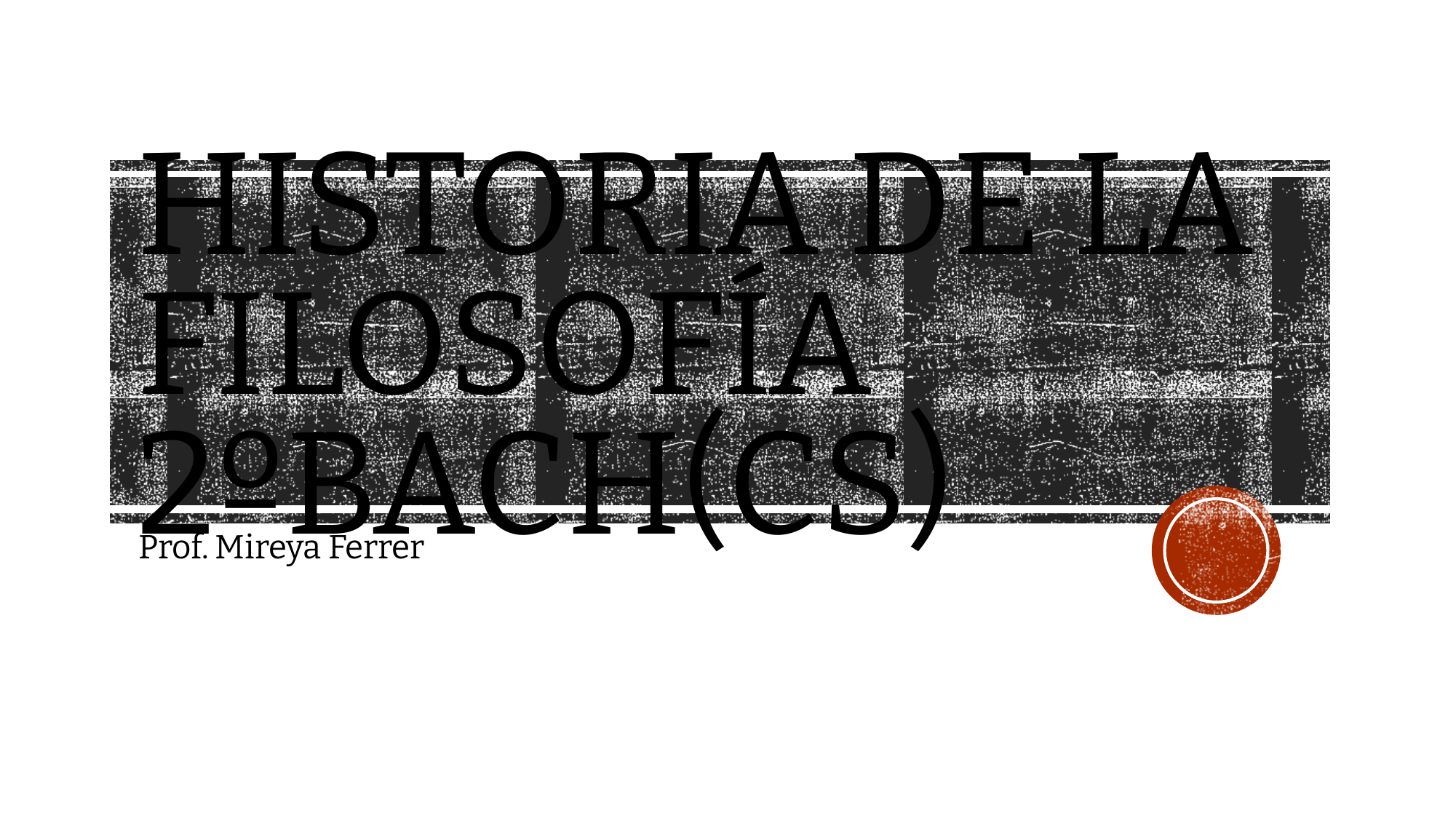

# Historia de la FILOSOFÍA 2ºBach(CS)
Prof. Mireya Ferrer